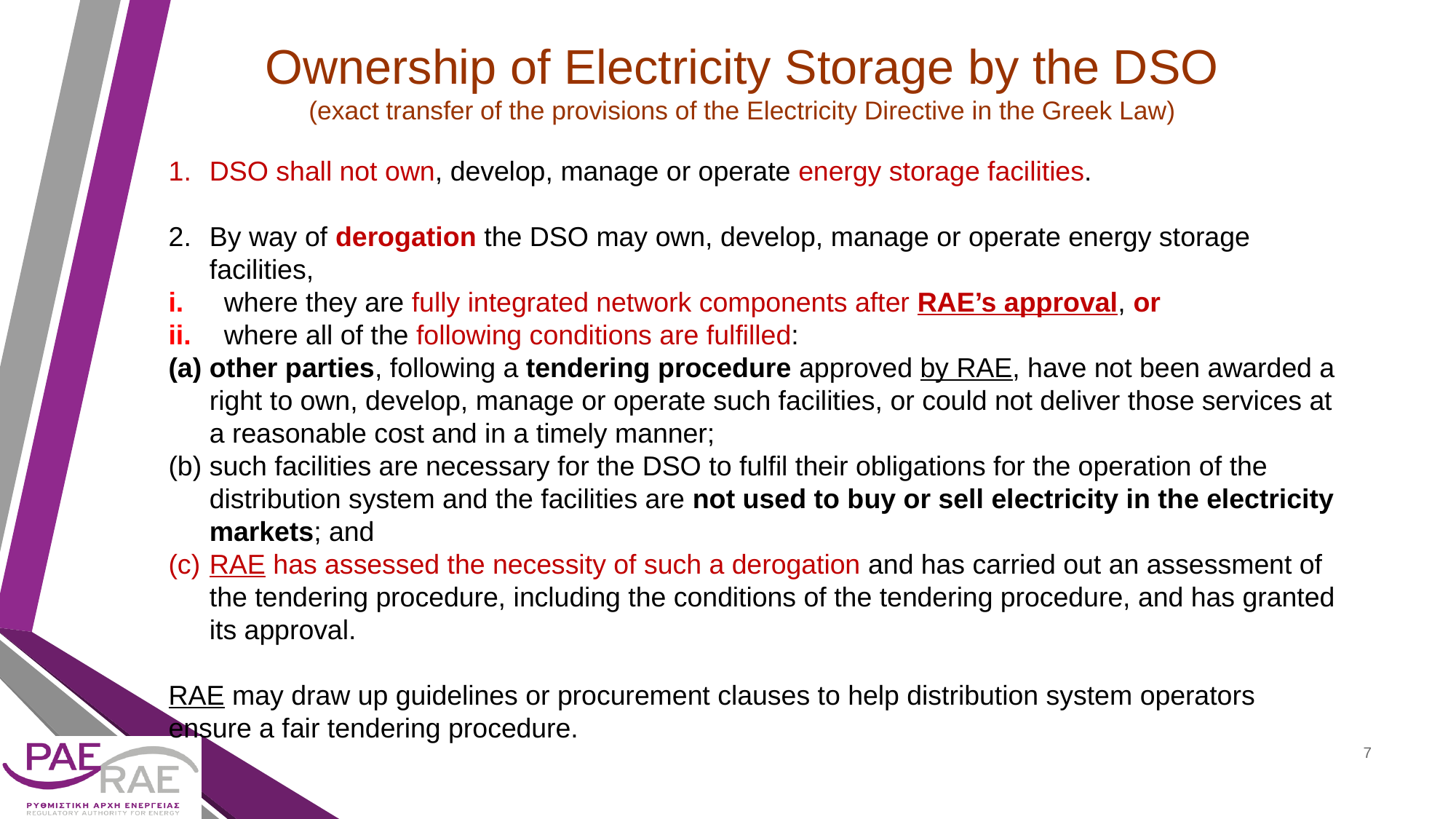

Ownership of Electricity Storage by the DSO
(exact transfer of the provisions of the Electricity Directive in the Greek Law)

DSO shall not own, develop, manage or operate energy storage facilities.

By way of derogation the DSO may own, develop, manage or operate energy storage facilities,
 where they are fully integrated network components after RAE’s approval, or
 where all of the following conditions are fulfilled:
other parties, following a tendering procedure approved by RAE, have not been awarded a right to own, develop, manage or operate such facilities, or could not deliver those services at a reasonable cost and in a timely manner;
such facilities are necessary for the DSO to fulfil their obligations for the operation of the distribution system and the facilities are not used to buy or sell electricity in the electricity markets; and
RAE has assessed the necessity of such a derogation and has carried out an assessment of the tendering procedure, including the conditions of the tendering procedure, and has granted its approval.

RAE may draw up guidelines or procurement clauses to help distribution system operators ensure a fair tendering procedure.
7